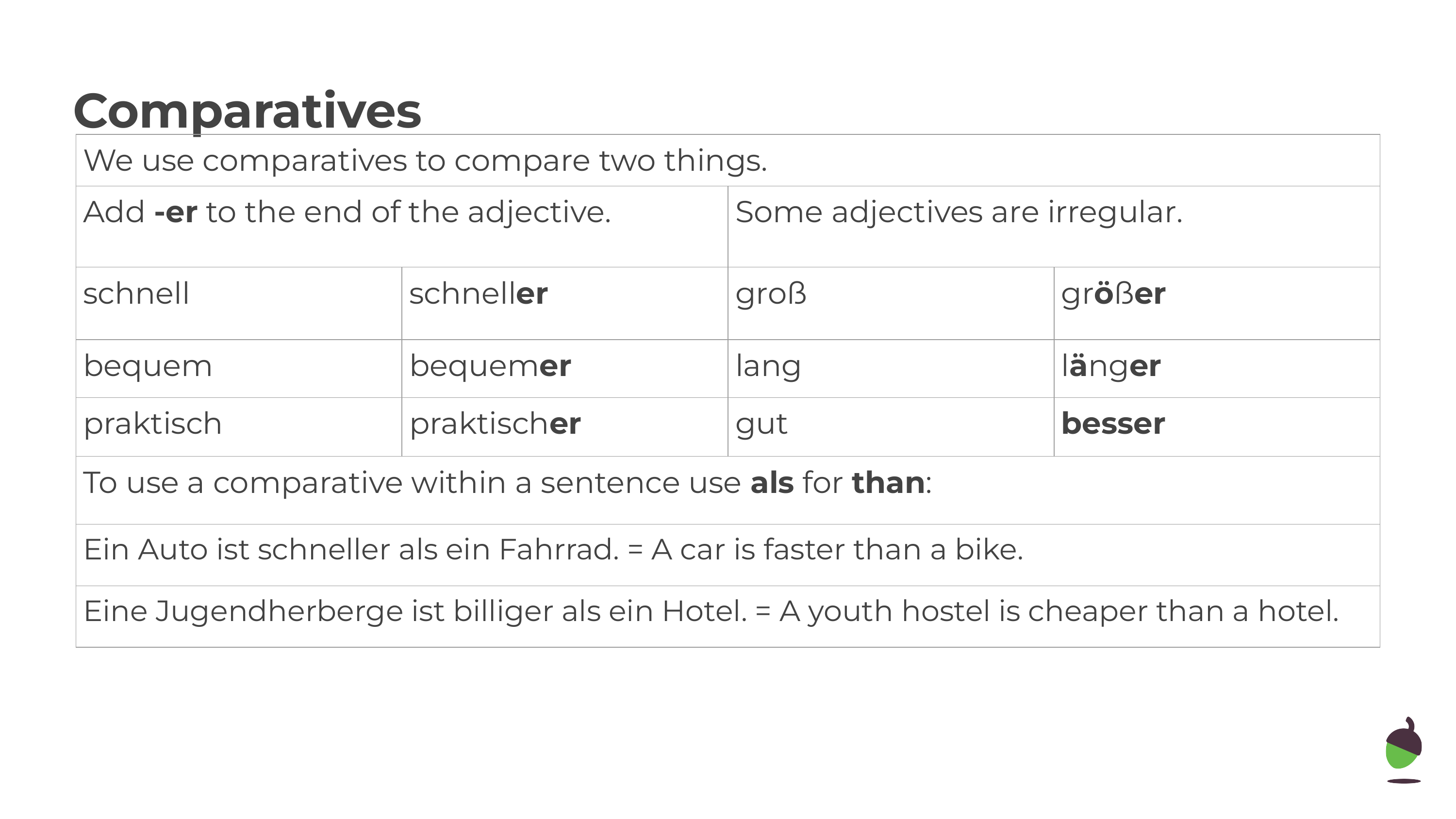

# Comparatives
| We use comparatives to compare two things. |  |  |  |
| --- | --- | --- | --- |
| Add -er to the end of the adjective. |  | Some adjectives are irregular. |  |
| schnell | schneller | groß | größer |
| bequem | bequemer | lang | länger |
| praktisch | praktischer | gut | besser |
| To use a comparative within a sentence use als for than: |  |  |  |
| Ein Auto ist schneller als ein Fahrrad. = A car is faster than a bike. |  |  |  |
| Eine Jugendherberge ist billiger als ein Hotel. = A youth hostel is cheaper than a hotel. |  |  |  |